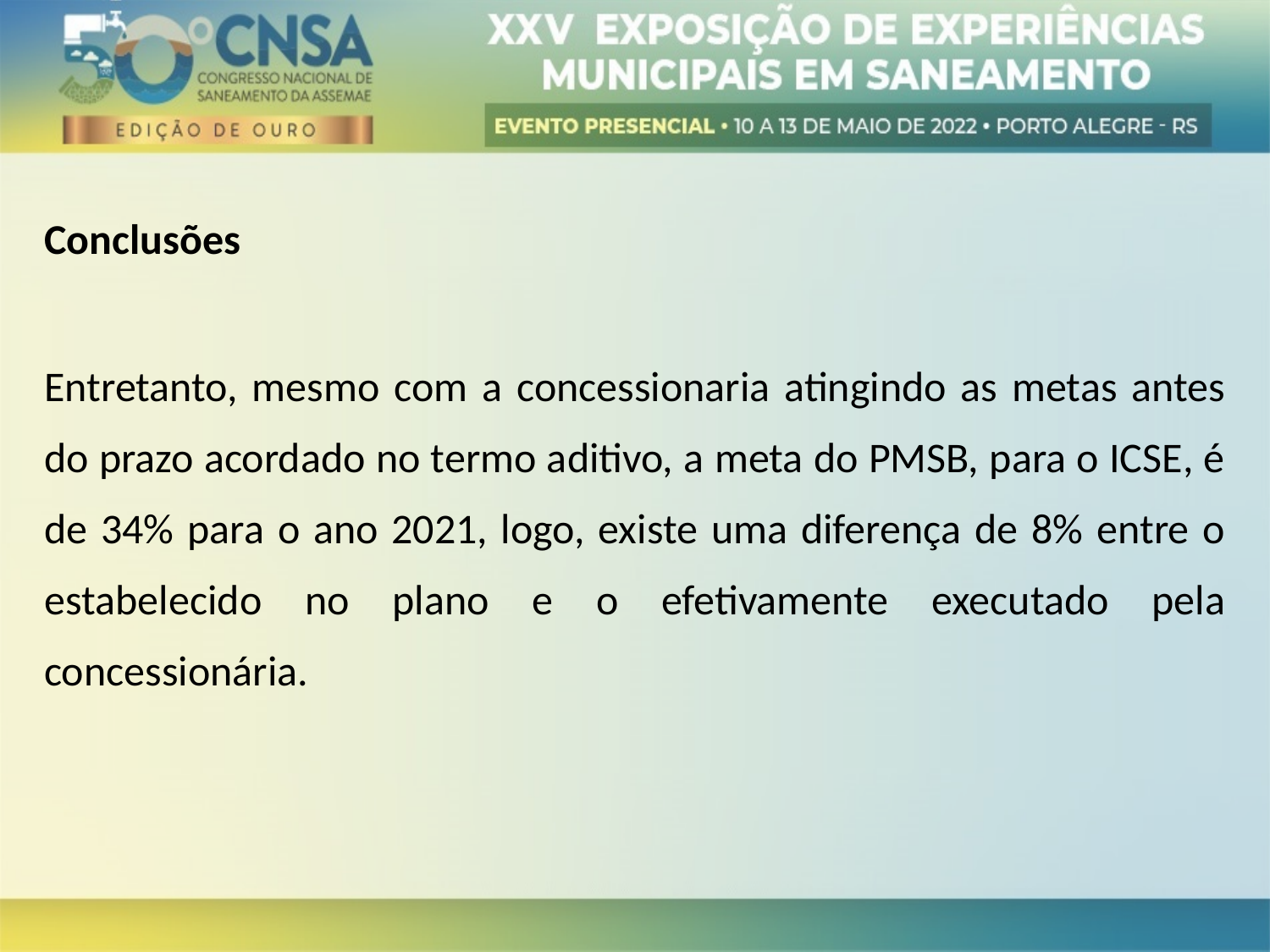

Conclusões

Entretanto, mesmo com a concessionaria atingindo as metas antes do prazo acordado no termo aditivo, a meta do PMSB, para o ICSE, é de 34% para o ano 2021, logo, existe uma diferença de 8% entre o estabelecido no plano e o efetivamente executado pela concessionária.